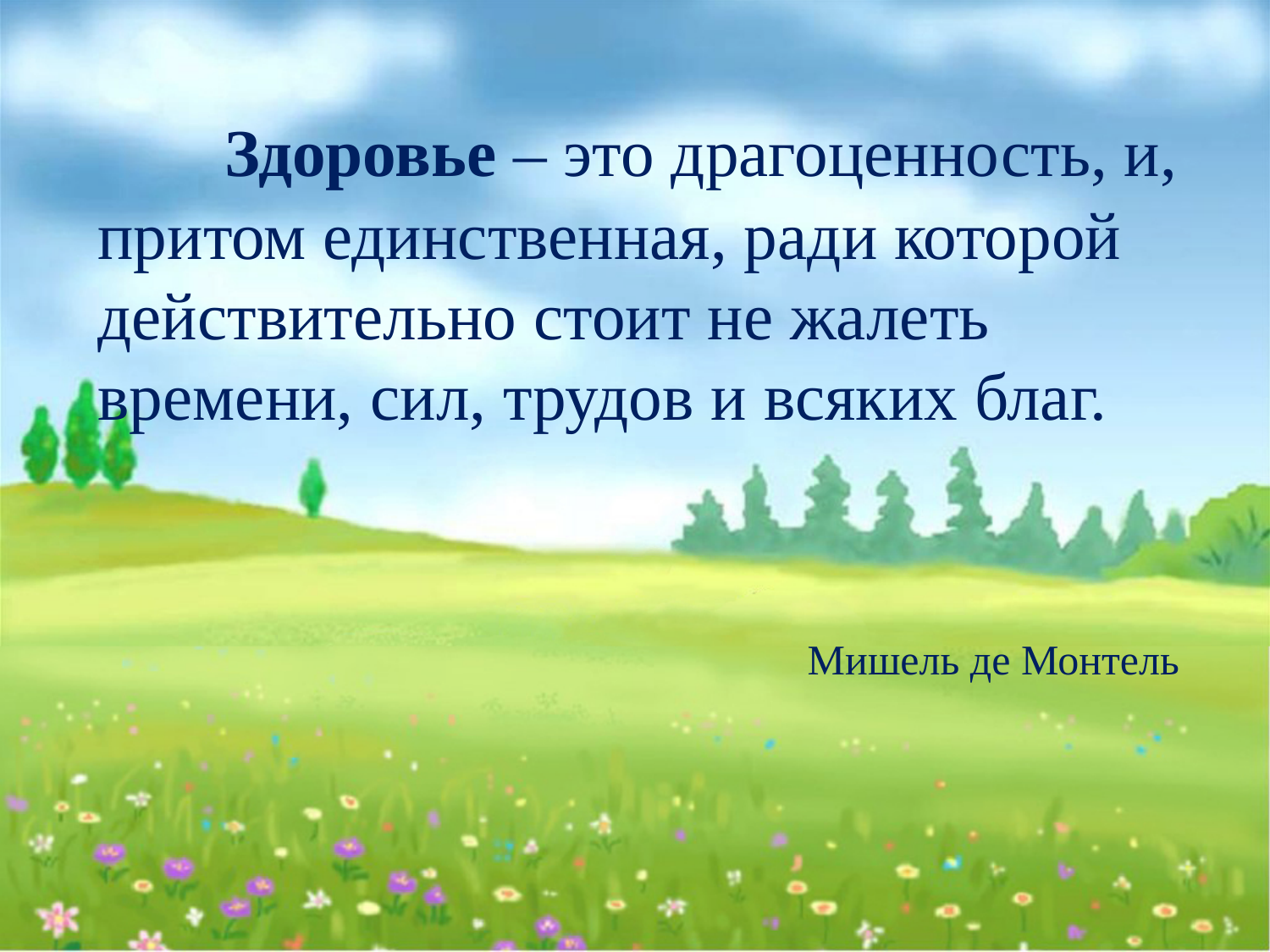

# Здоровье – это драгоценность, и, притом единственная, ради которой действительно стоит не жалеть времени, сил, трудов и всяких благ.
Мишель де Монтель